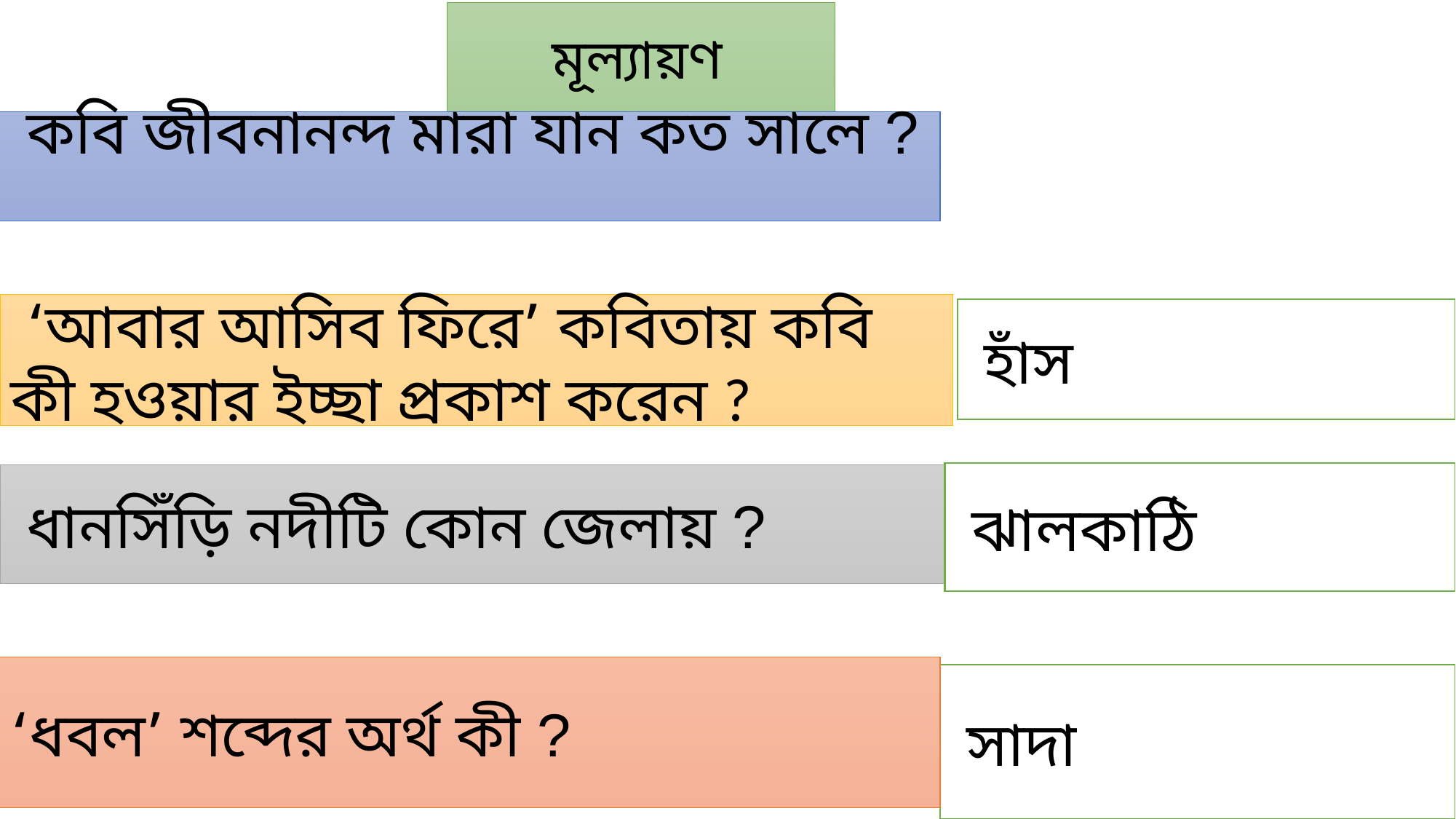

মূল্যায়ণ
 কবি জীবনানন্দ মারা যান কত সালে ?
 ‘আবার আসিব ফিরে’ কবিতায় কবি কী হওয়ার ইচ্ছা প্রকাশ করেন ?
 হাঁস
 ঝালকাঠি
 ধানসিঁড়ি নদীটি কোন জেলায় ?
‘ধবল’ শব্দের অর্থ কী ?
 সাদা